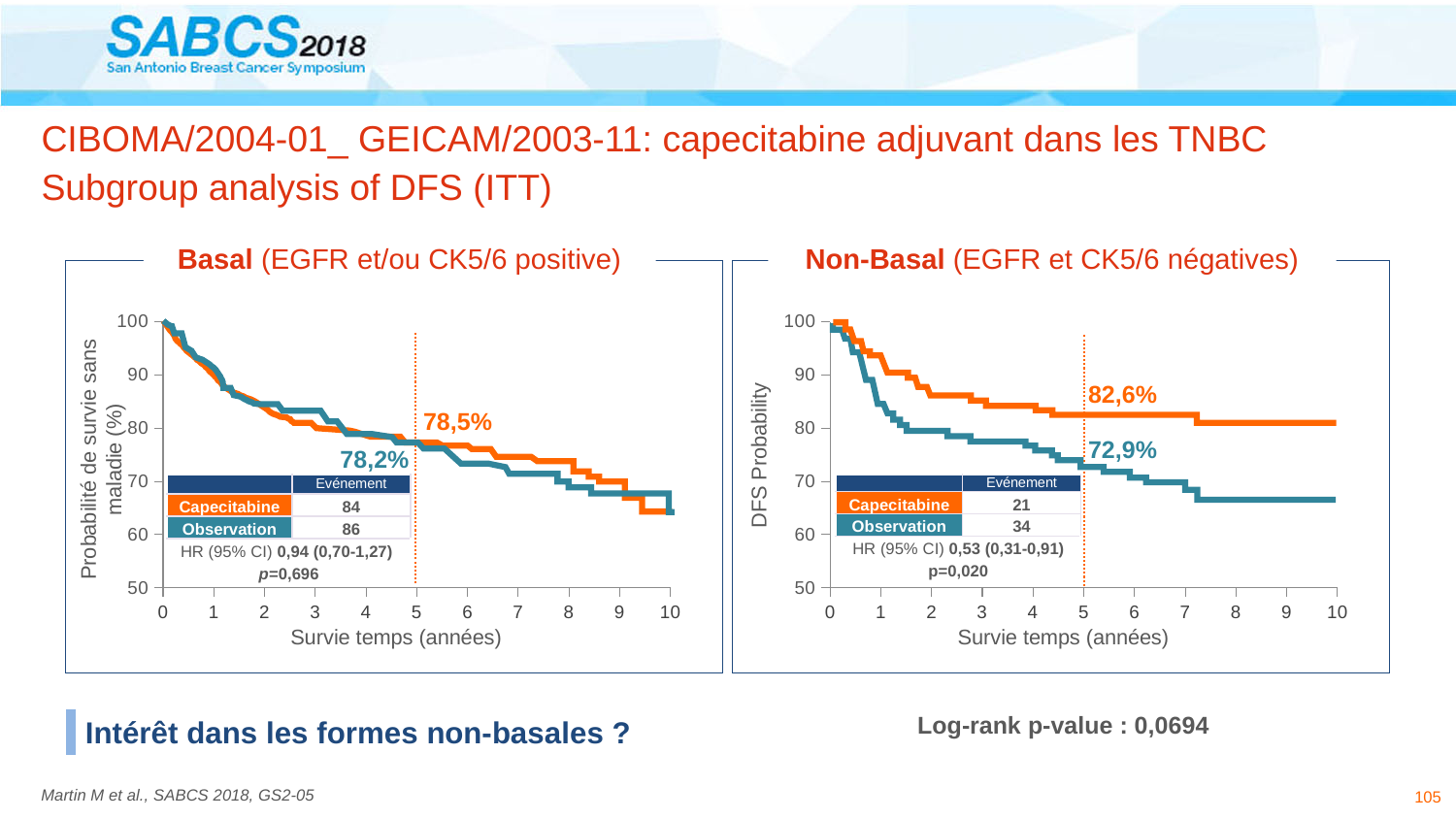

# CIBOMA/2004-01_ GEICAM/2003-11: capecitabine adjuvant dans les TNBC Subgroup analysis of DFS (ITT)
Basal (EGFR et/ou CK5/6 positive)
Non-Basal (EGFR et CK5/6 négatives)

### Chart

| Category | Valeur Y 1 |
|---|---|

### Chart

| Category | Valeur Y 1 |
|---|---|

82,6%
78,5%
Probabilité de survie sans maladie (%)
72,9%
DFS Probability
78,2%
|  | Evénement |
| --- | --- |
| Capecitabine | 84 |
| Observation | 86 |
| HR (95% CI) 0,94 (0,70-1,27) p=0,696 |  |
|  | Evénement |
| --- | --- |
| Capecitabine | 21 |
| Observation | 34 |
| HR (95% CI) 0,53 (0,31-0,91) p=0,020 |  |
Survie temps (années)
Survie temps (années)
Log-rank p-value : 0,0694
Intérêt dans les formes non-basales ?
105
Martin M et al., SABCS 2018, GS2-05